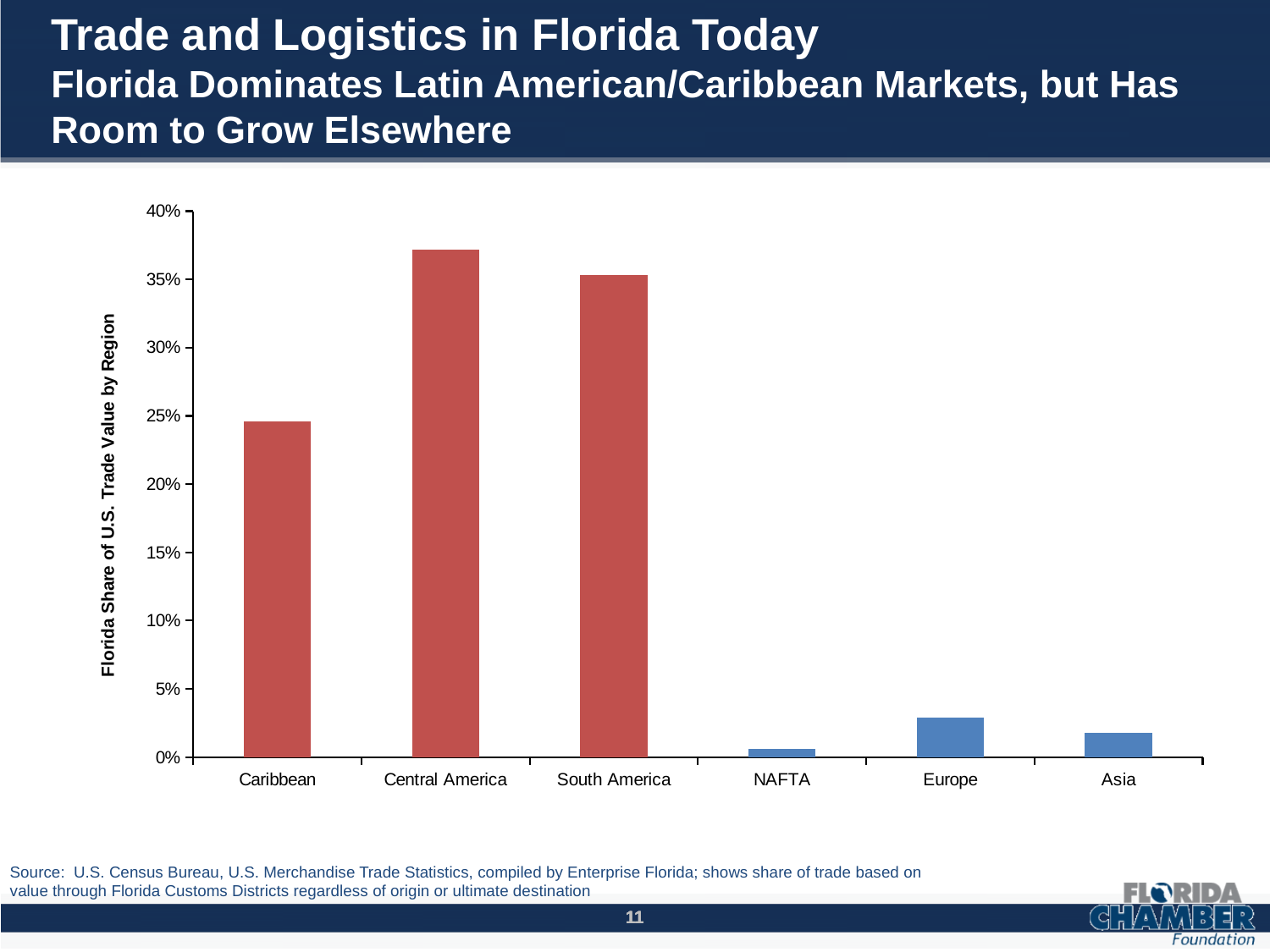

# Trade and Logistics in Florida Today Florida Dominates Latin American/Caribbean Markets, but Has Room to Grow Elsewhere

### Chart

| Category |  |
|---|---|
| Caribbean | 0.2460000000000004 |
| Central America | 0.3720000000000014 |
| South America | 0.3530000000000003 |
| NAFTA | 0.006000000000000011 |
| Europe | 0.029 |
| Asia | 0.018 |
Source:  U.S. Census Bureau, U.S. Merchandise Trade Statistics, compiled by Enterprise Florida; shows share of trade based on value through Florida Customs Districts regardless of origin or ultimate destination
11